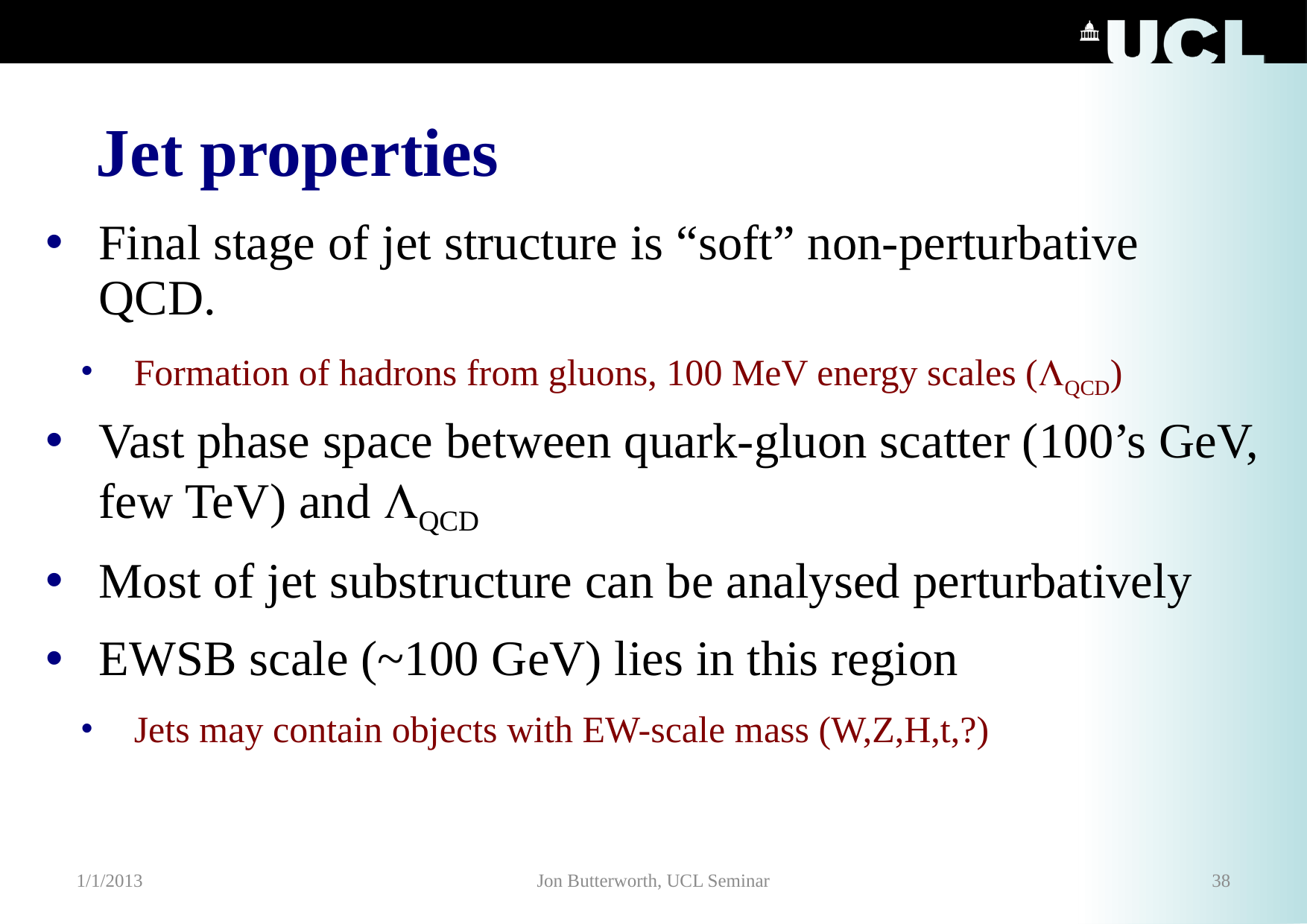

# Jet properties
Final stage of jet structure is “soft” non-perturbative QCD.
Formation of hadrons from gluons, 100 MeV energy scales (ΛQCD)
Vast phase space between quark-gluon scatter (100’s GeV, few TeV) and ΛQCD
Most of jet substructure can be analysed perturbatively
EWSB scale (~100 GeV) lies in this region
Jets may contain objects with EW-scale mass (W,Z,H,t,?)

1/1/2013
Jon Butterworth, UCL Seminar
38